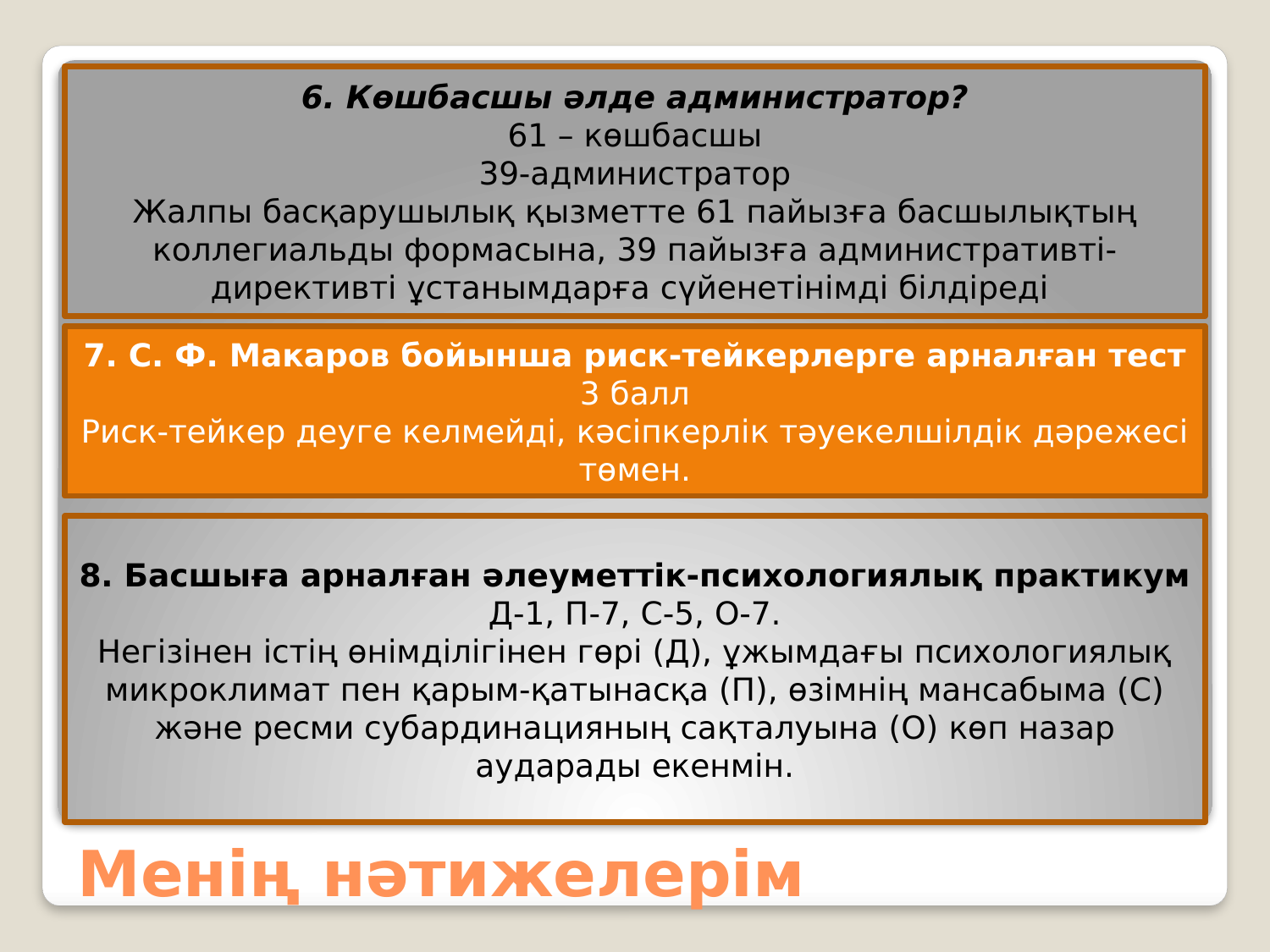

6. Көшбасшы әлде администратор?
61 – көшбасшы
39-администратор
Жалпы басқарушылық қызметте 61 пайызға басшылықтың коллегиальды формасына, 39 пайызға административті-директивті ұстанымдарға сүйенетінімді білдіреді
7. С. Ф. Макаров бойынша риск-тейкерлерге арналған тест
3 балл
Риск-тейкер деуге келмейді, кәсіпкерлік тәуекелшілдік дәрежесі төмен.
8. Басшыға арналған әлеуметтік-психологиялық практикум
Д-1, П-7, С-5, О-7.
Негізінен істің өнімділігінен гөрі (Д), ұжымдағы психологиялық микроклимат пен қарым-қатынасқа (П), өзімнің мансабыма (С) және ресми субардинацияның сақталуына (О) көп назар аударады екенмін.
# Менің нәтижелерім